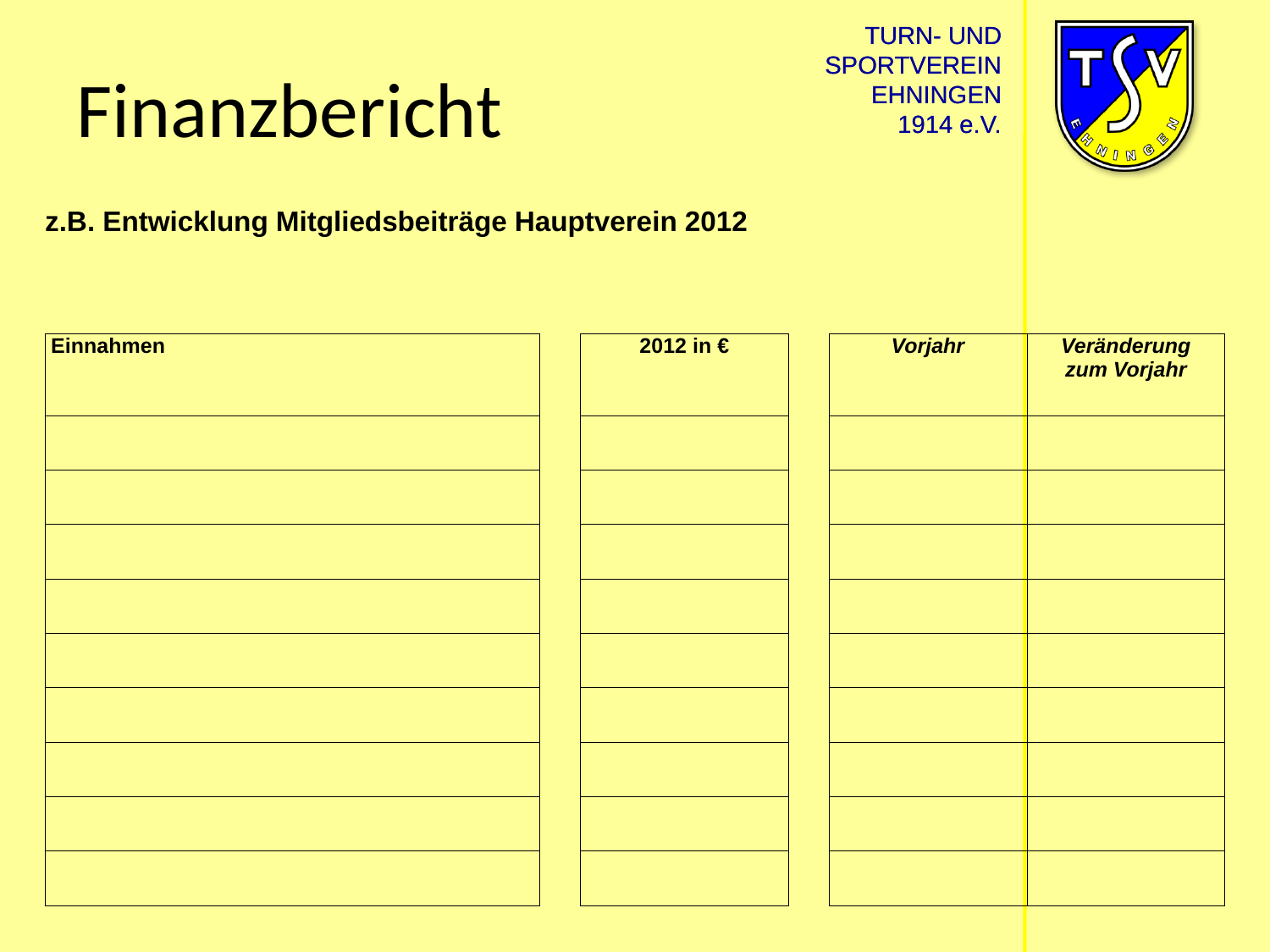

TURN- UND
SPORTVEREIN
EHNINGEN
1914 e.V.
# Finanzbericht
| z.B. Entwicklung Mitgliedsbeiträge Hauptverein 2012 |  |  |  |  |  |
| --- | --- | --- | --- | --- | --- |
|  |  |  |  |  |  |
|  |  |  |  |  |  |
| Einnahmen |  | 2012 in € |  | Vorjahr | Veränderung zum Vorjahr |
|  |  |  |  |  |  |
|  |  |  |  |  |  |
|  |  |  |  |  |  |
|  |  |  |  |  |  |
|  |  |  |  |  |  |
|  |  |  |  |  |  |
|  |  |  |  |  |  |
|  |  |  |  |  |  |
|  |  |  |  |  |  |